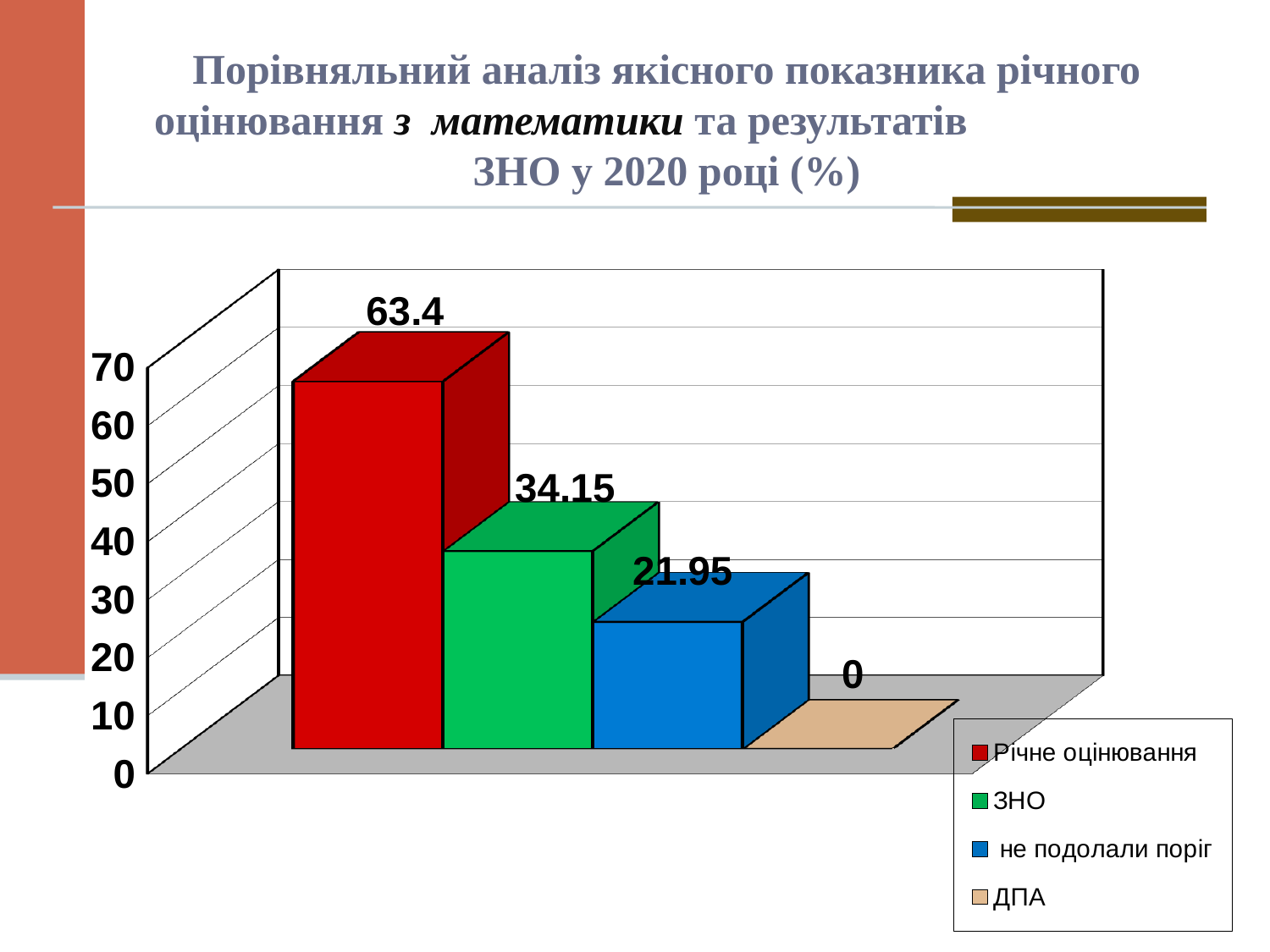

# Порівняльний аналіз якісного показника річного оцінювання з  математики та результатів                     ЗНО у 2020 році (%)

[unsupported chart]